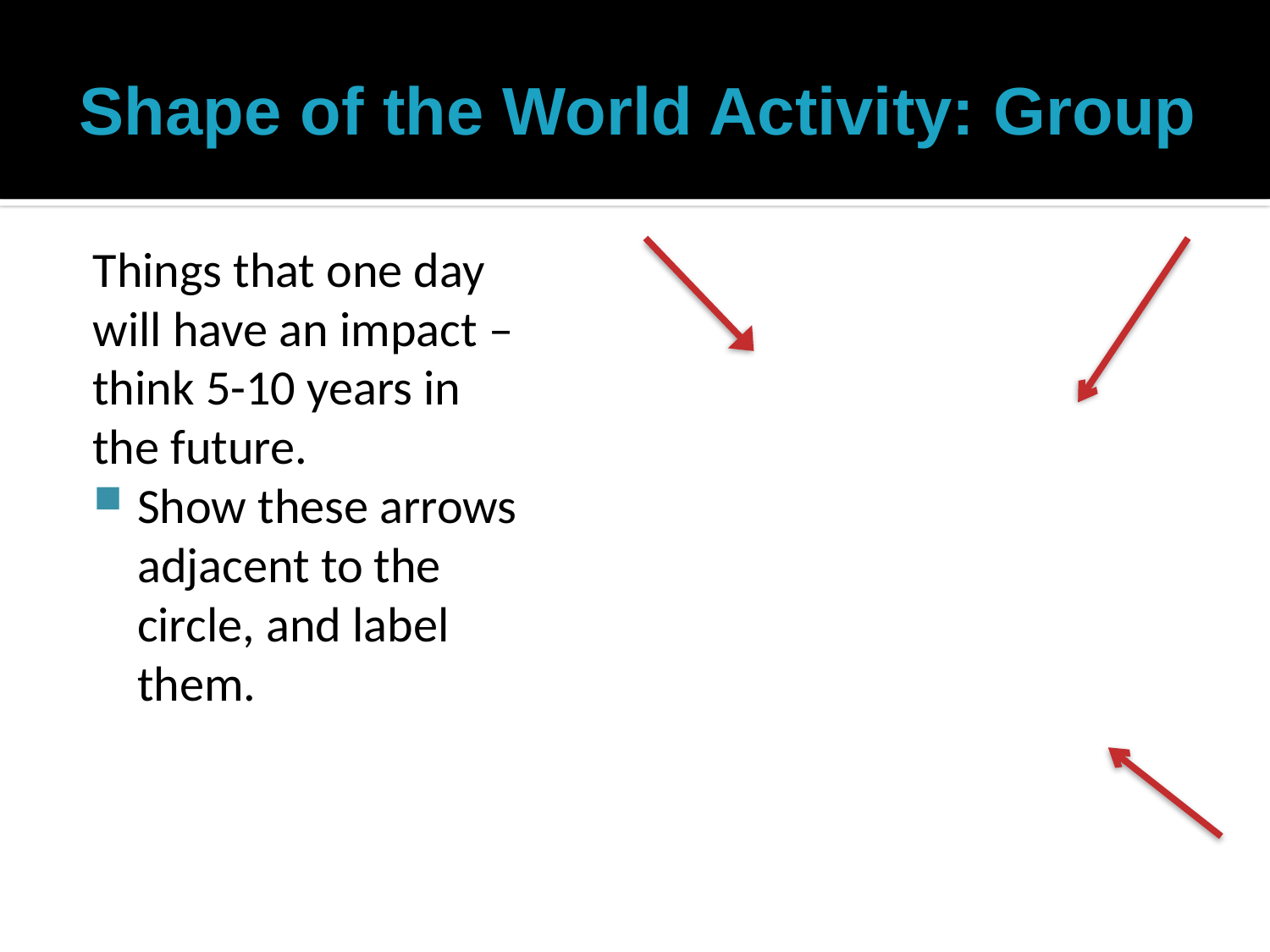

# Shape of the World Activity: Group
Things that one day will have an impact – think 5-10 years in the future.
Show these arrows adjacent to the circle, and label them.